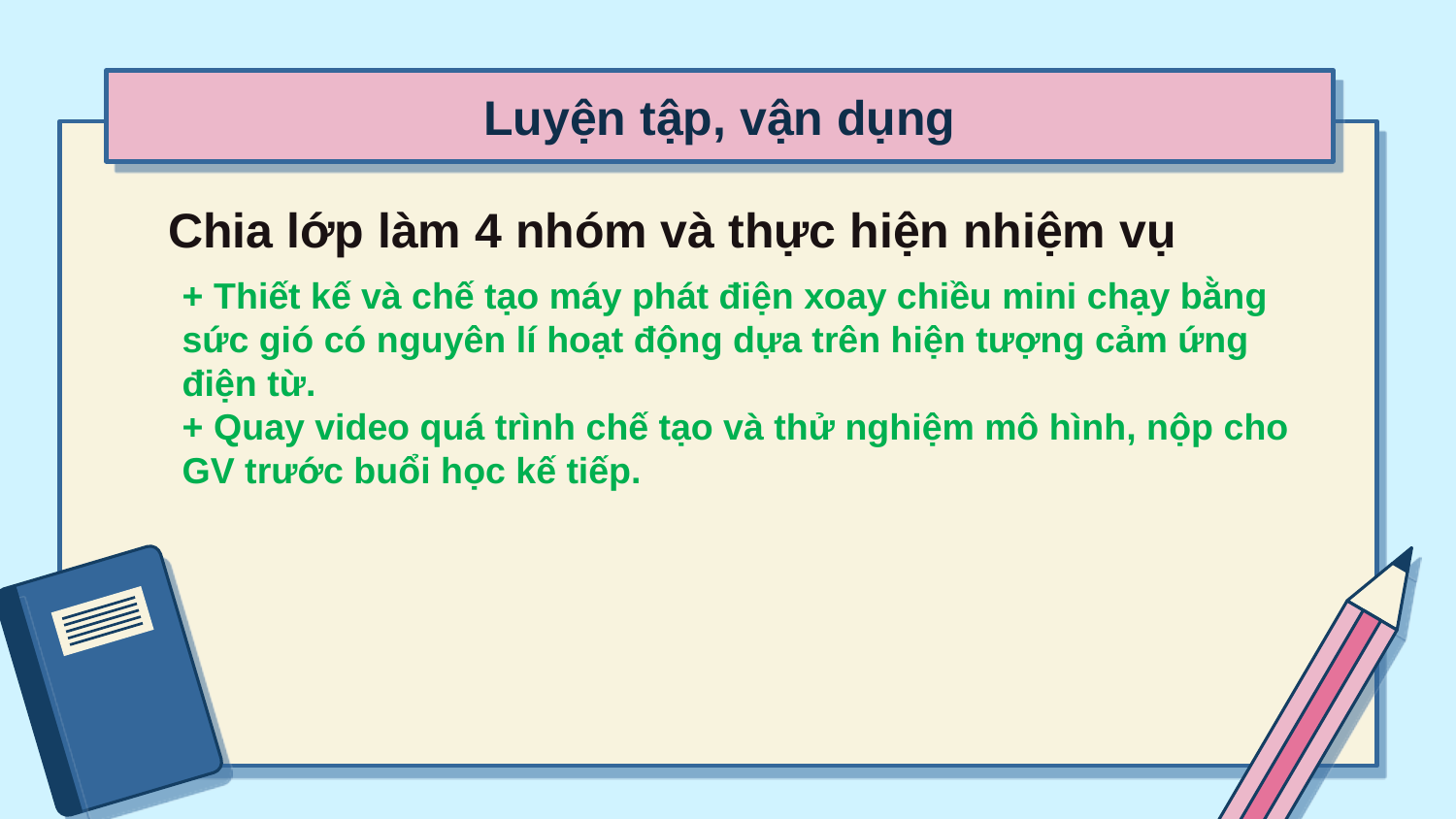

# Luyện tập, vận dụng
Chia lớp làm 4 nhóm và thực hiện nhiệm vụ
+ Thiết kế và chế tạo máy phát điện xoay chiều mini chạy bằng sức gió có nguyên lí hoạt động dựa trên hiện tượng cảm ứng điện từ.
+ Quay video quá trình chế tạo và thử nghiệm mô hình, nộp cho GV trước buổi học kế tiếp.